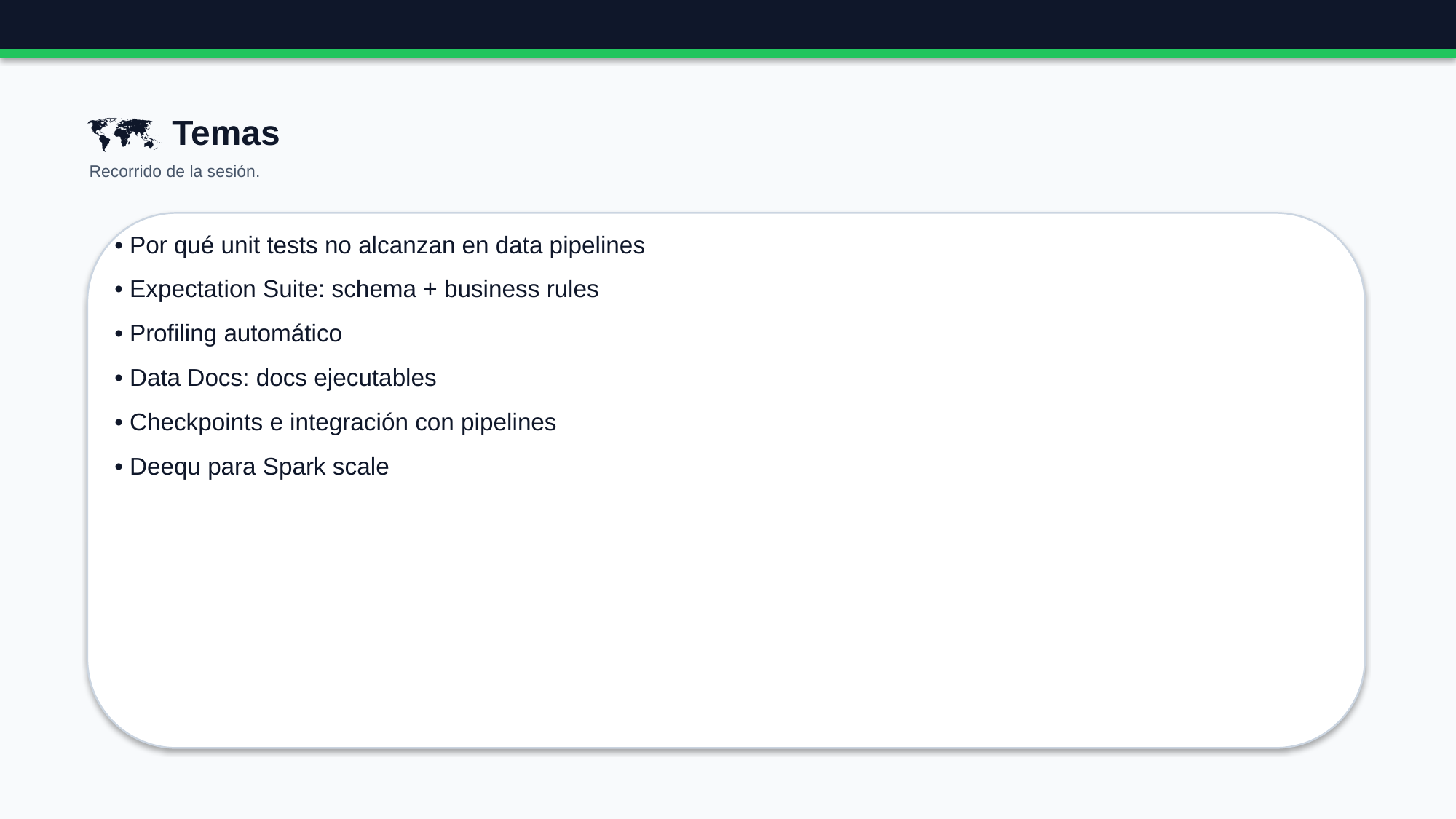

🗺️ Temas
Recorrido de la sesión.

• Por qué unit tests no alcanzan en data pipelines
• Expectation Suite: schema + business rules
• Profiling automático
• Data Docs: docs ejecutables
• Checkpoints e integración con pipelines
• Deequ para Spark scale